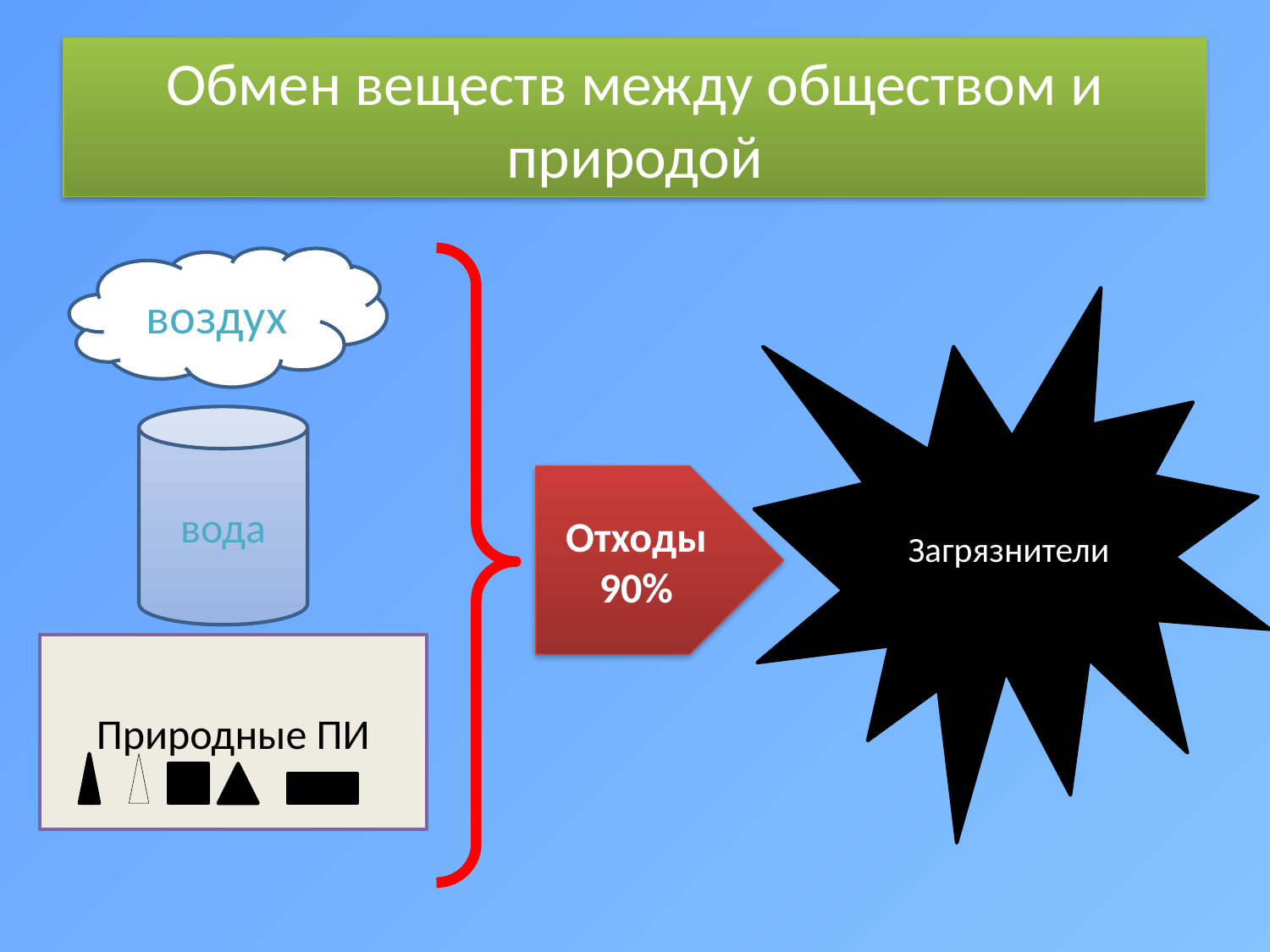

# Обмен веществ между обществом и природой
воздух

Загрязнители
вода

Отходы
90%

Природные ПИ